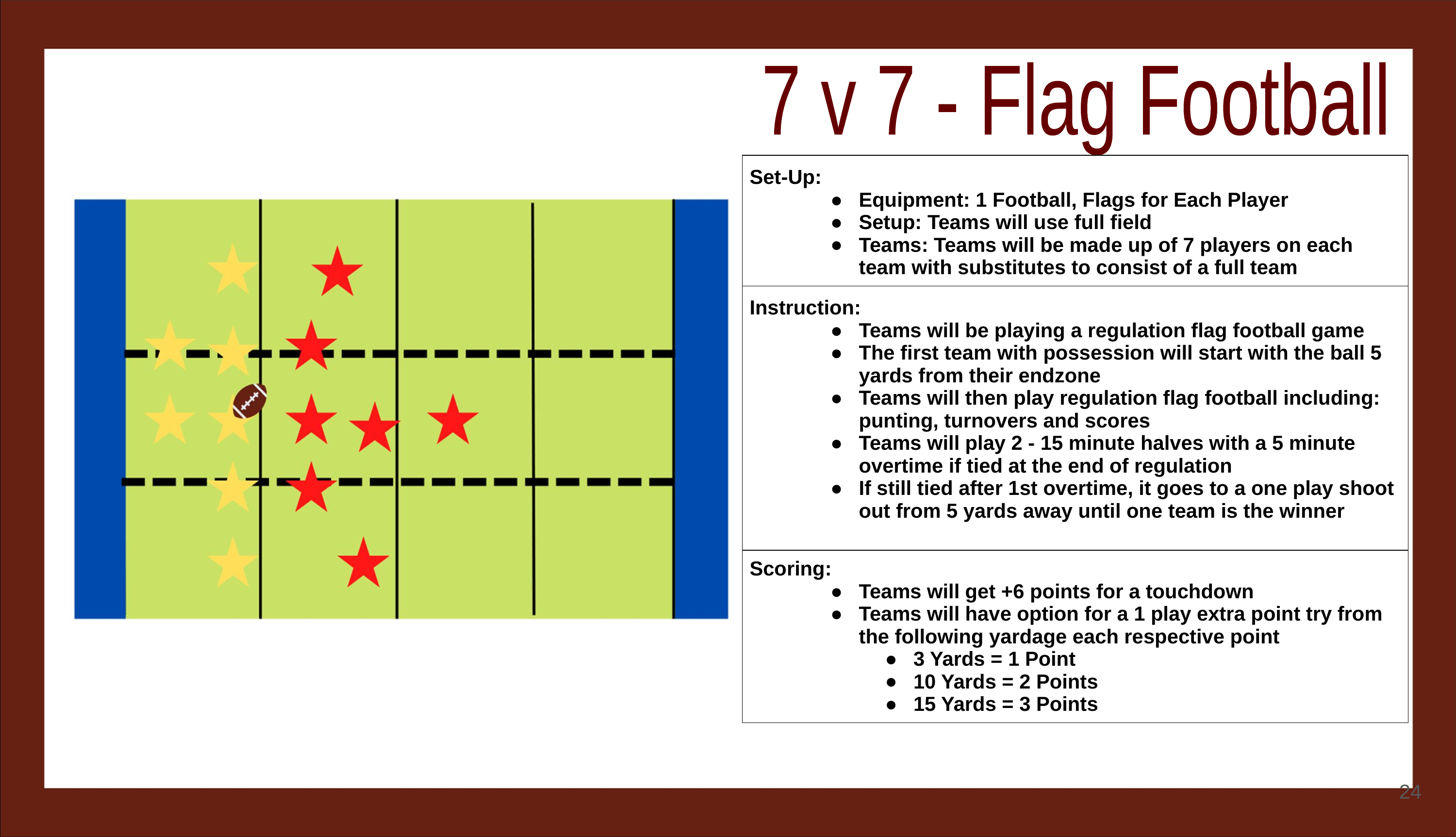

7 v 7 - Flag Football
| Set-Up: Equipment: 1 Football, Flags for Each Player Setup: Teams will use full field Teams: Teams will be made up of 7 players on each team with substitutes to consist of a full team |
| --- |
| Instruction: Teams will be playing a regulation flag football game The first team with possession will start with the ball 5 yards from their endzone Teams will then play regulation flag football including: punting, turnovers and scores Teams will play 2 - 15 minute halves with a 5 minute overtime if tied at the end of regulation If still tied after 1st overtime, it goes to a one play shoot out from 5 yards away until one team is the winner |
| Scoring: Teams will get +6 points for a touchdown Teams will have option for a 1 play extra point try from the following yardage each respective point 3 Yards = 1 Point 10 Yards = 2 Points 15 Yards = 3 Points |